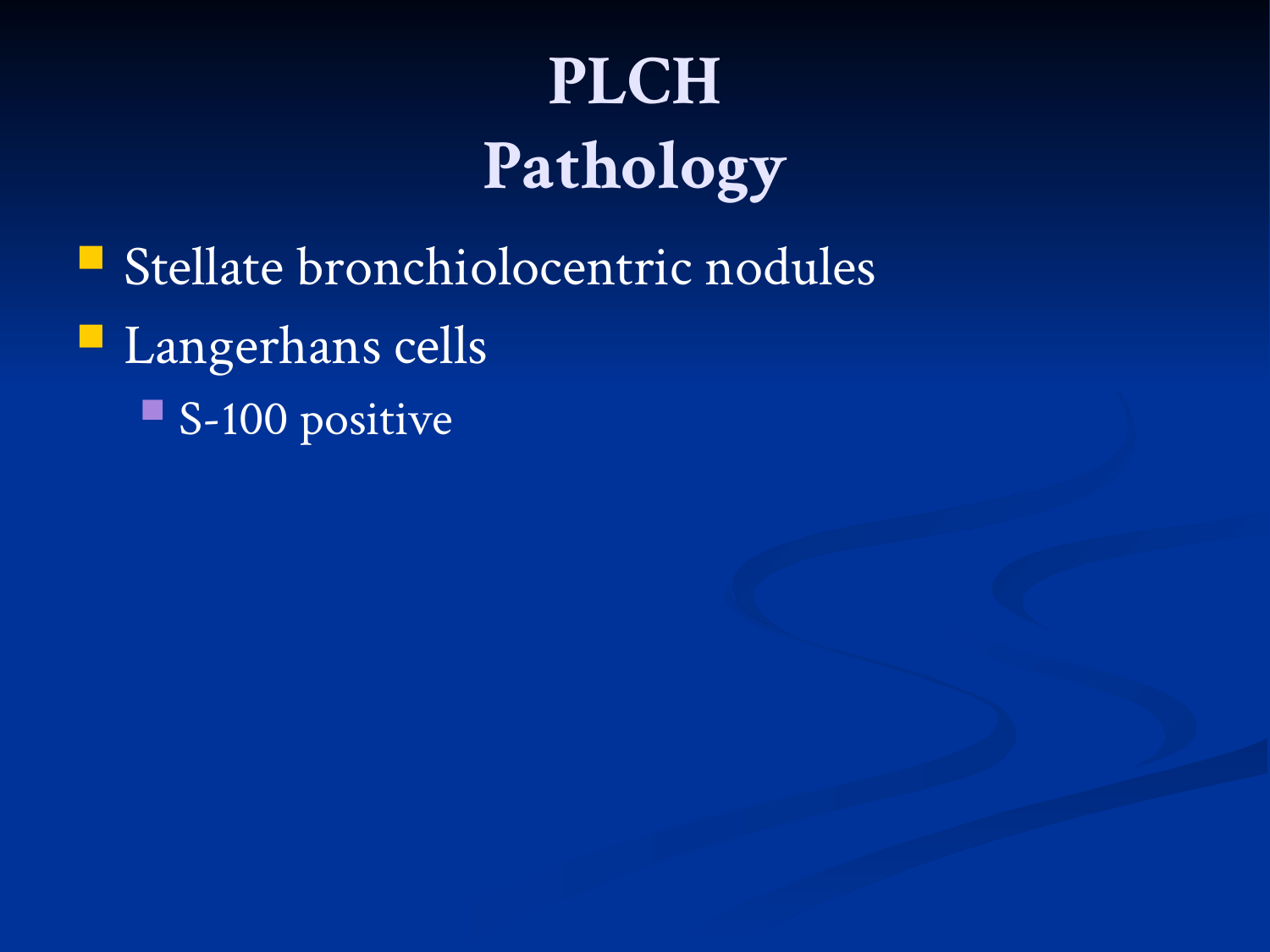

# PLCH Pathology
Stellate bronchiolocentric nodules
Langerhans cells
S-100 positive